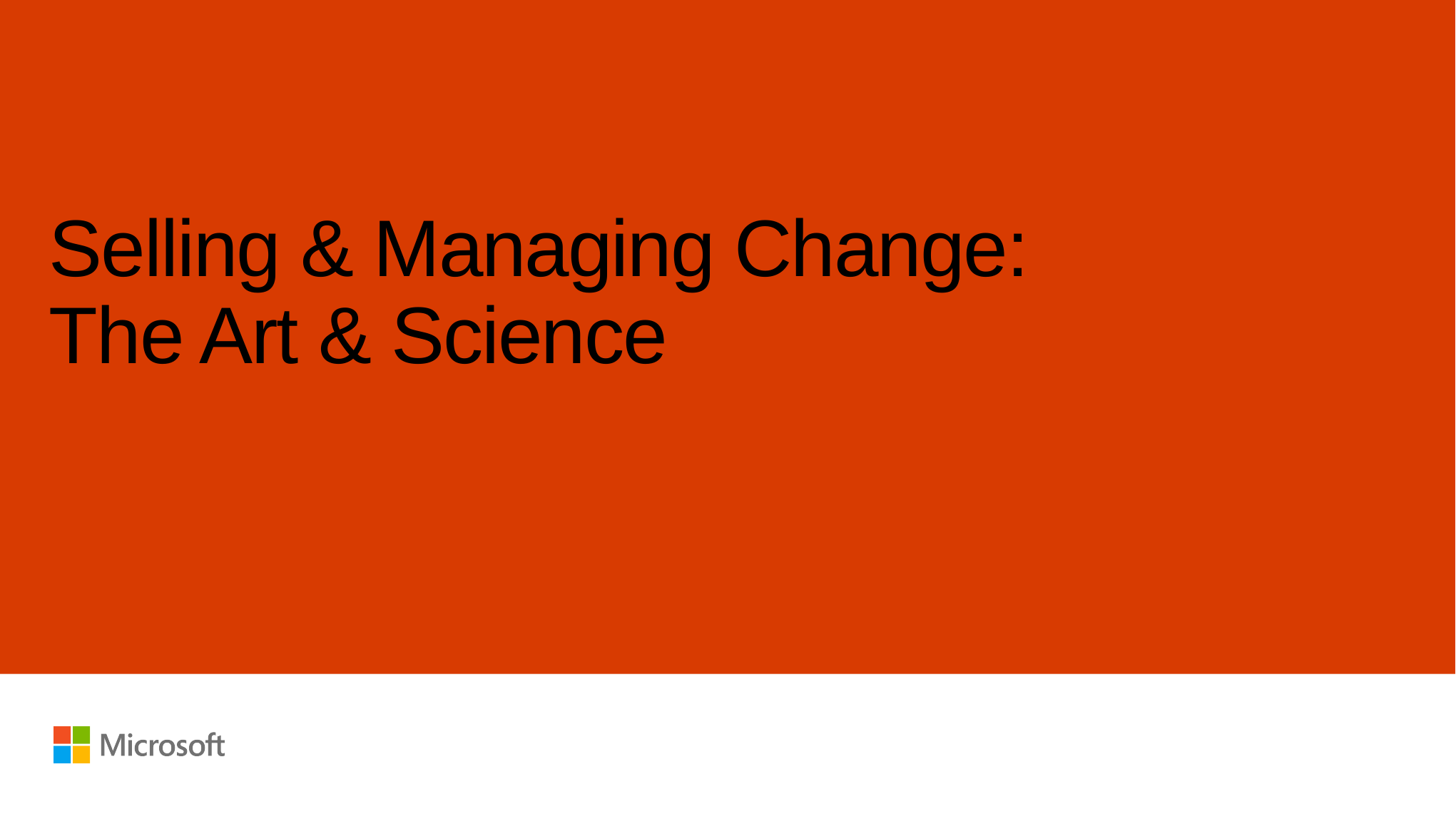

# Selling & Managing Change: The Art & Science